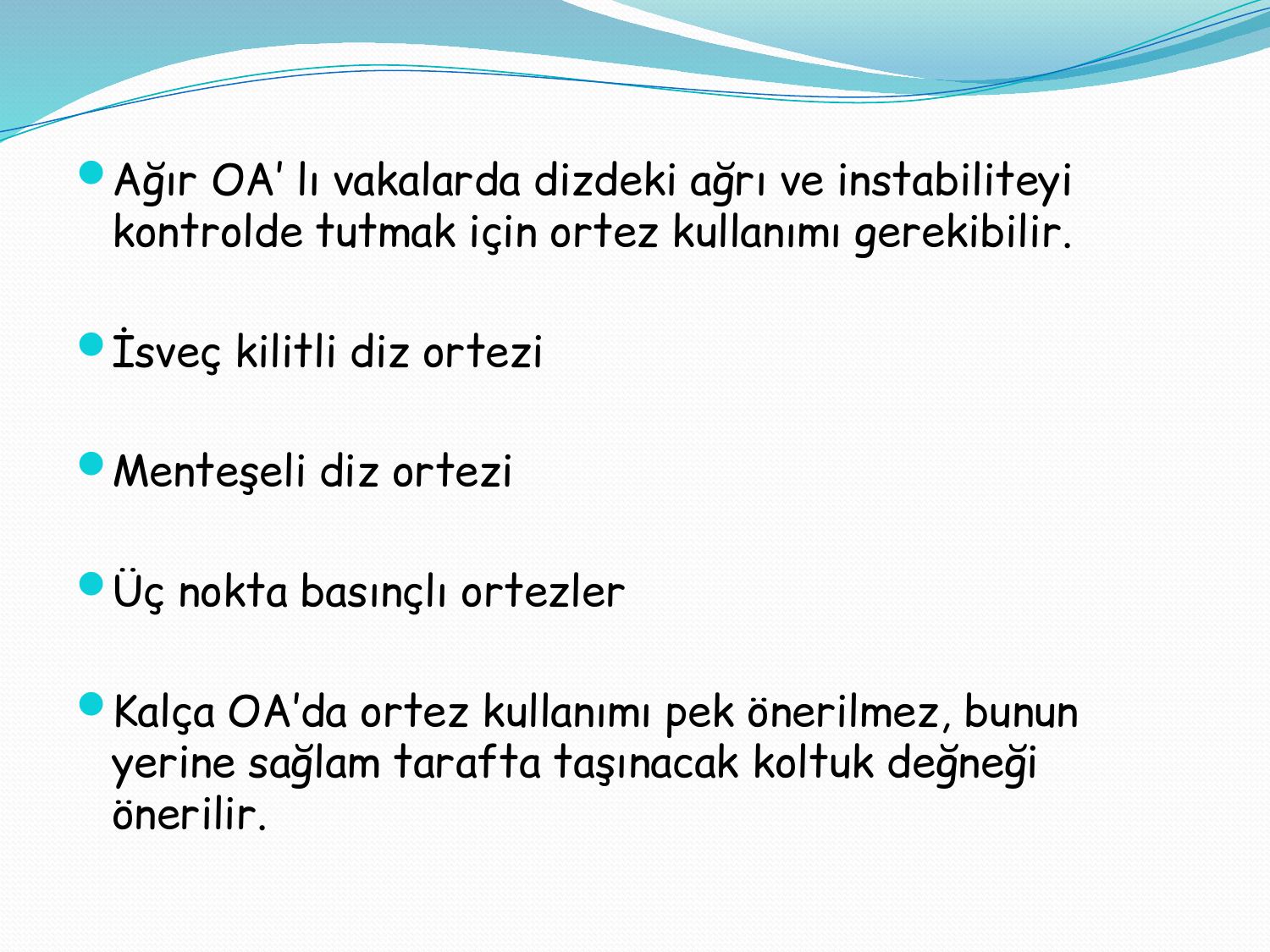

Ağır OA’ lı vakalarda dizdeki ağrı ve instabiliteyi kontrolde tutmak için ortez kullanımı gerekibilir.

İsveç kilitli diz ortezi

Menteşeli diz ortezi

Üç nokta basınçlı ortezler

Kalça OA’da ortez kullanımı pek önerilmez, bunun yerine sağlam tarafta taşınacak koltuk değneği önerilir.